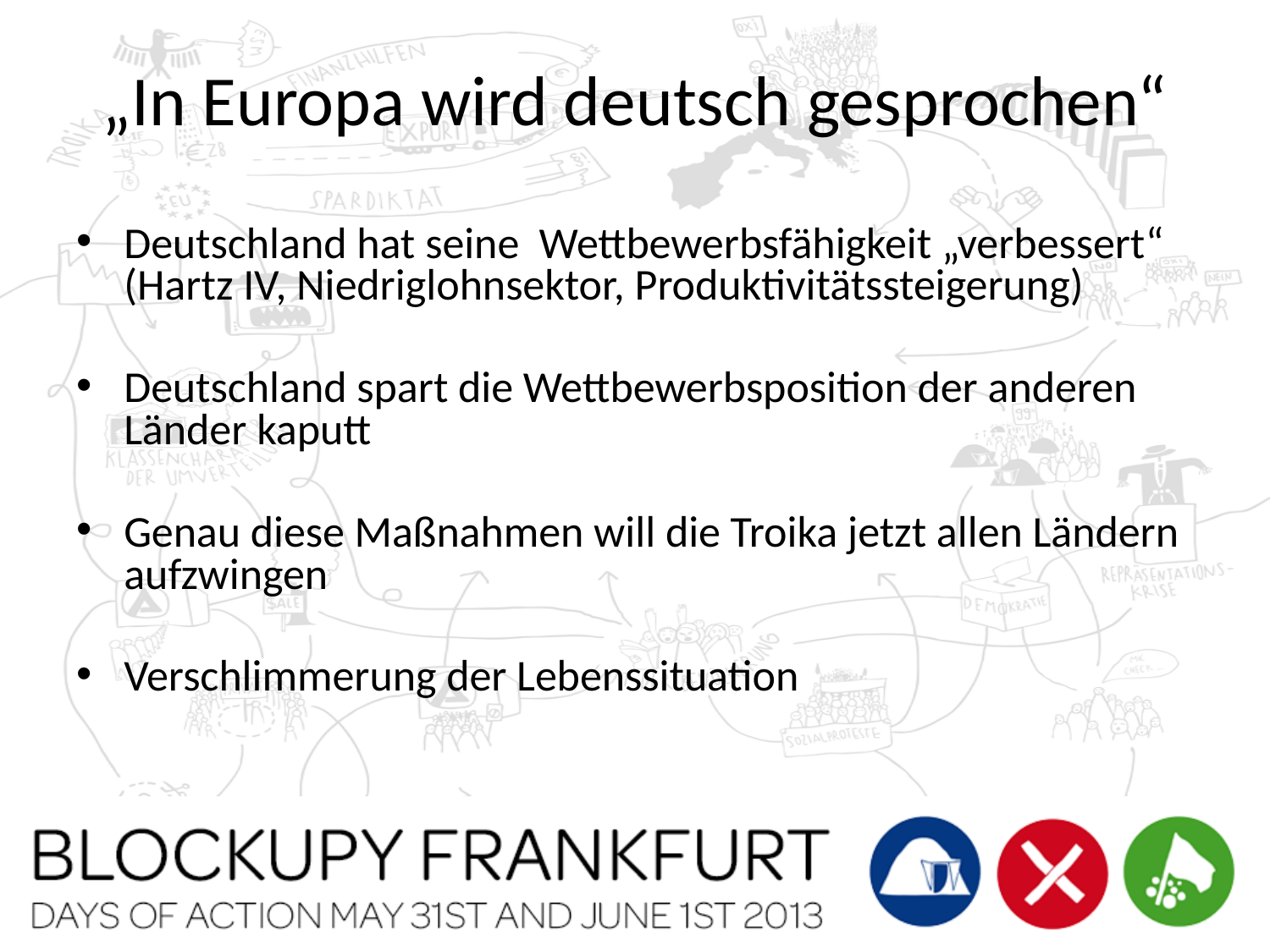

# „In Europa wird deutsch gesprochen“

Deutschland hat seine  Wettbewerbsfähigkeit „verbessert“ (Hartz IV, Niedriglohnsektor, Produktivitätssteigerung)

Deutschland spart die Wettbewerbsposition der anderen Länder kaputt

Genau diese Maßnahmen will die Troika jetzt allen Ländern aufzwingen

Verschlimmerung der Lebenssituation